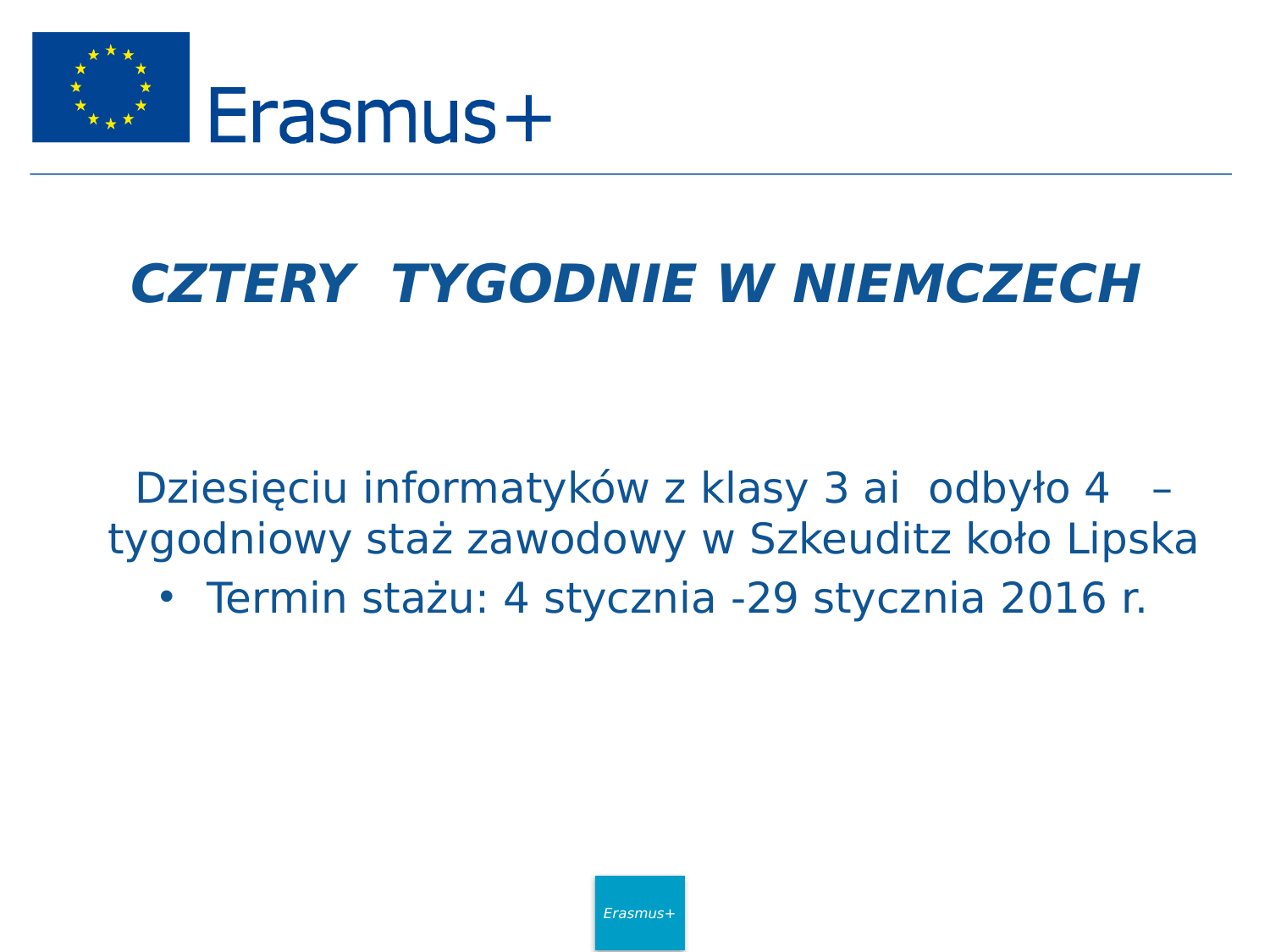

# CZTERY  TYGODNIE W NIEMCZECH

Dziesięciu informatyków z klasy 3 ai  odbyło 4   –tygodniowy staż zawodowy w Szkeuditz koło Lipska
Termin stażu: 4 stycznia -29 stycznia 2016 r.